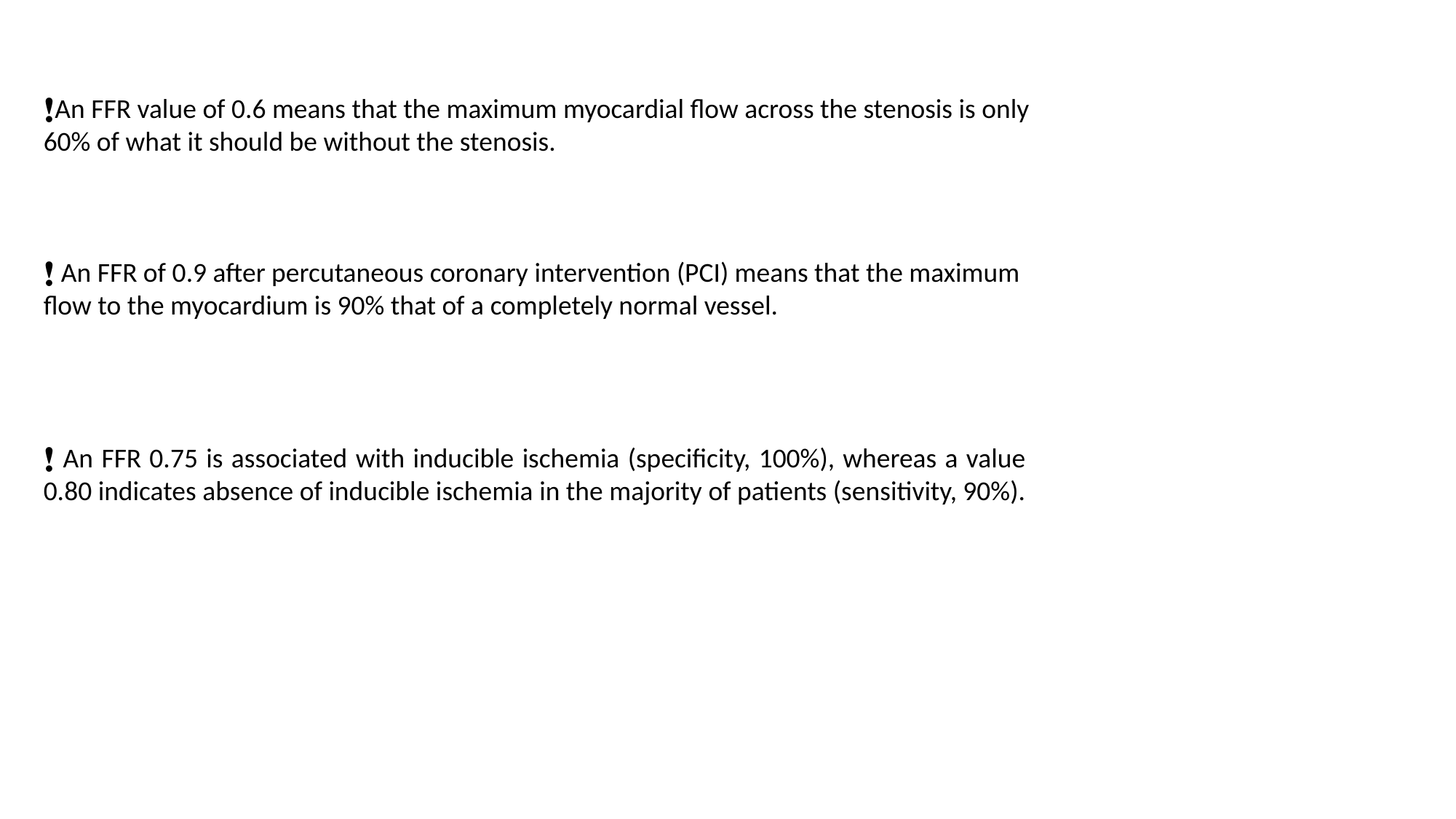

❗️An FFR value of 0.6 means that the maximum myocardial flow across the stenosis is only 60% of what it should be without the stenosis.

❗️ An FFR of 0.9 after percutaneous coronary intervention (PCI) means that the maximum flow to the myocardium is 90% that of a completely normal vessel.
❗️ An FFR 0.75 is associated with inducible ischemia (specificity, 100%), whereas a value 0.80 indicates absence of inducible ischemia in the majority of patients (sensitivity, 90%).